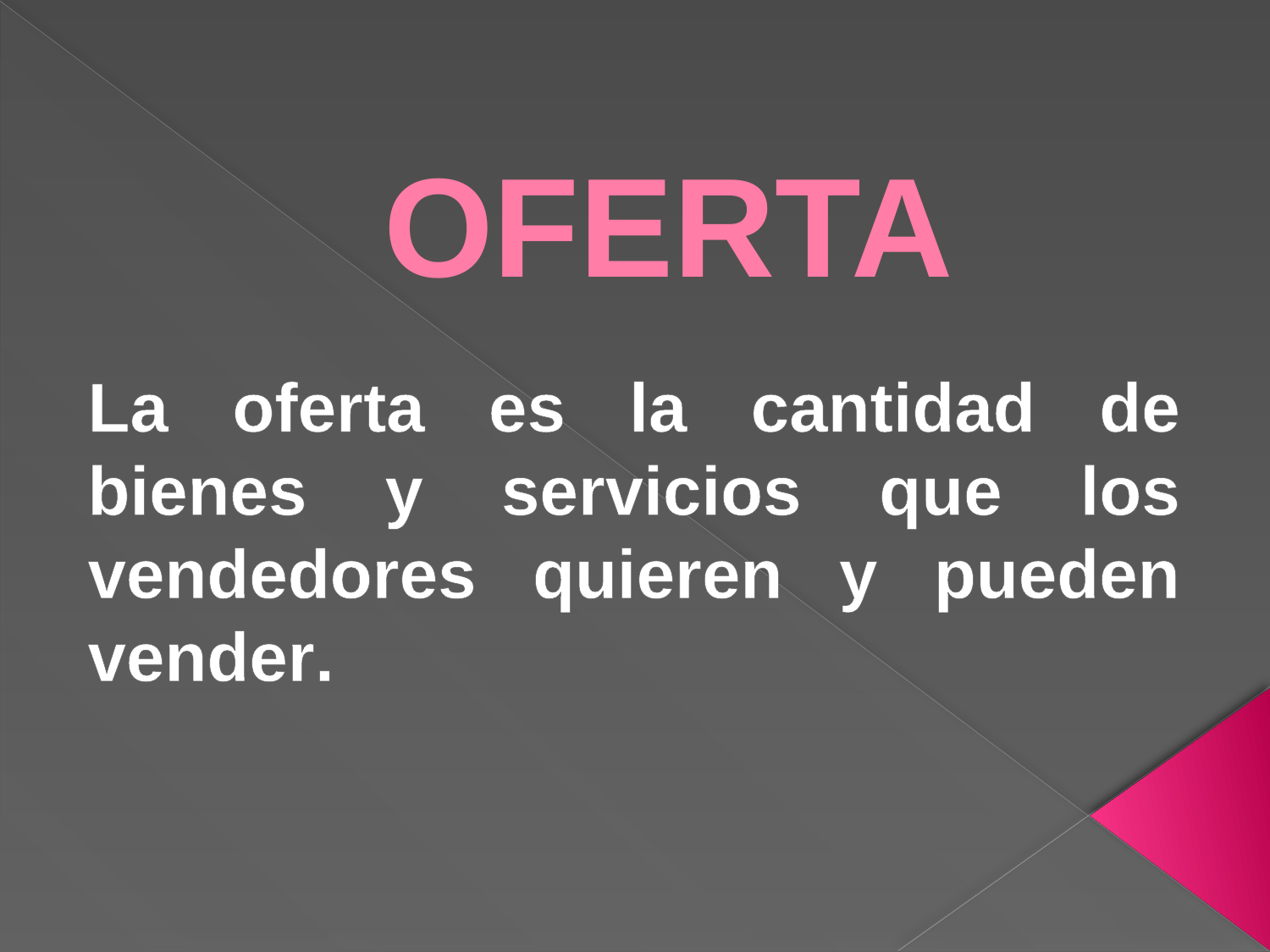

# OFERTA
La oferta es la cantidad de bienes y servicios que los vendedores quieren y pueden vender.